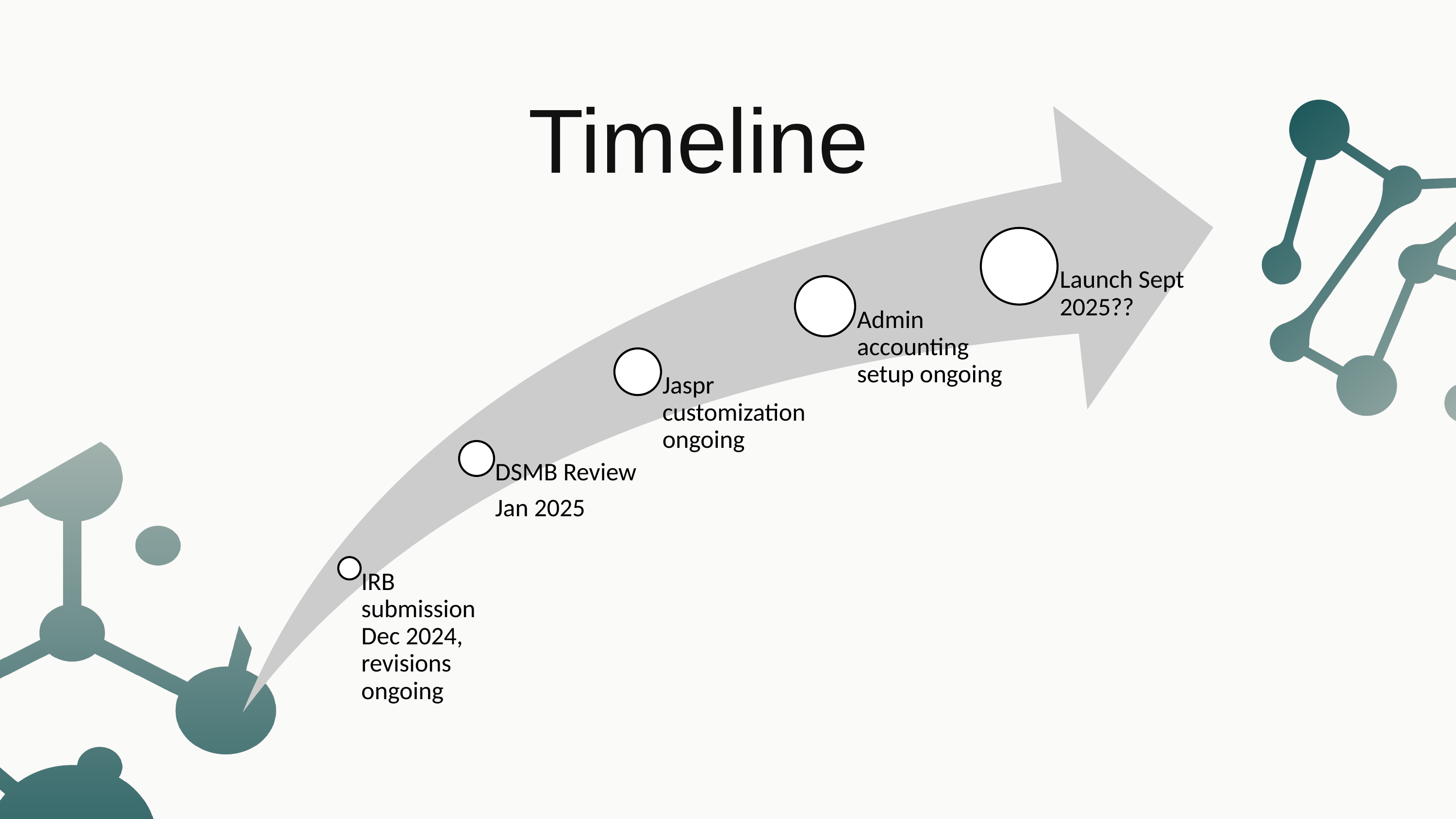

Timeline

Launch Sept 2025??

Admin accounting setup ongoing

Jaspr customization ongoing

DSMB Review
Jan 2025

IRB submission Dec 2024, revisions ongoing